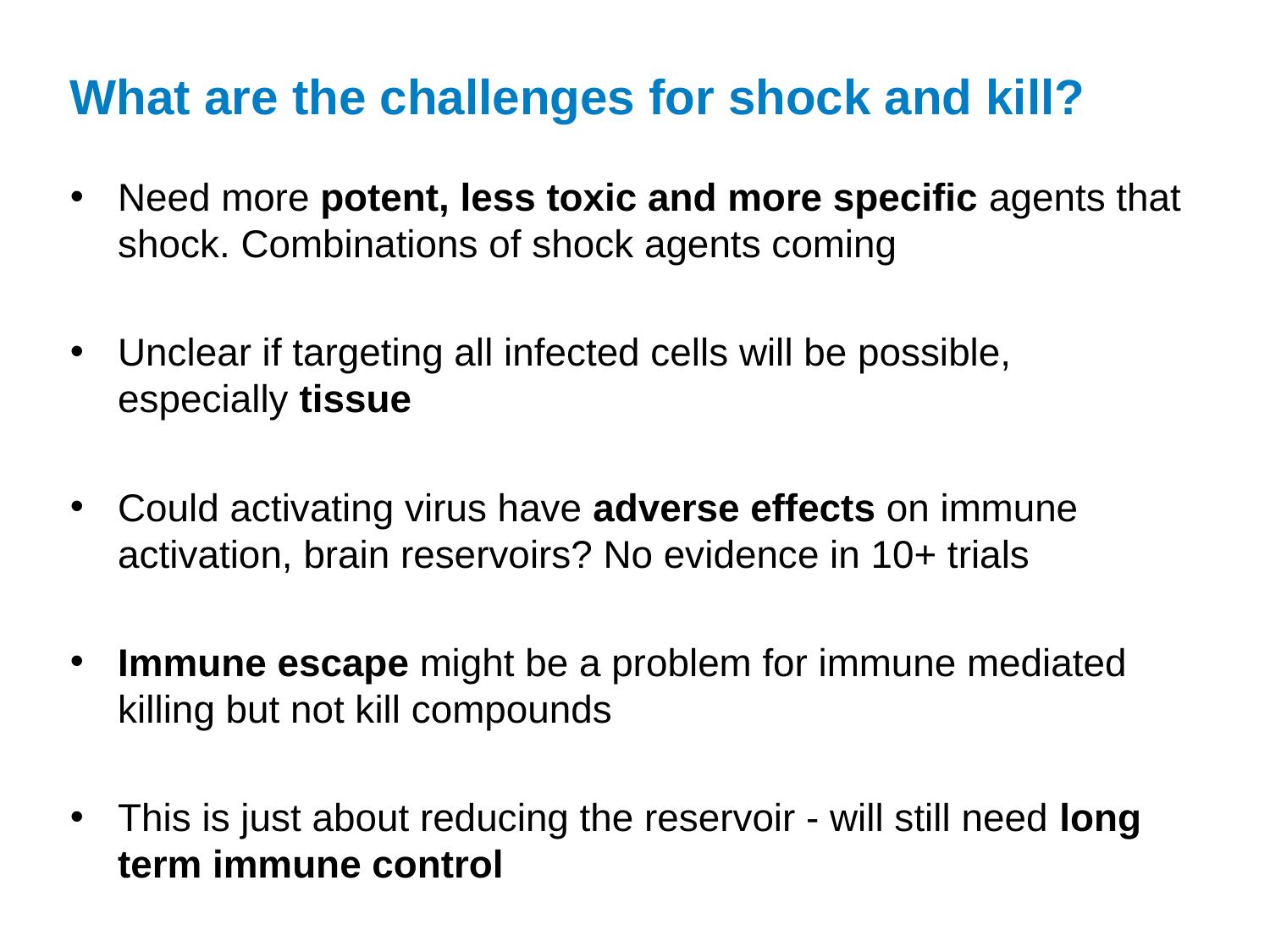

# What are the challenges for shock and kill?
Need more potent, less toxic and more specific agents that shock. Combinations of shock agents coming

Unclear if targeting all infected cells will be possible, especially tissue

Could activating virus have adverse effects on immune activation, brain reservoirs? No evidence in 10+ trials

Immune escape might be a problem for immune mediated killing but not kill compounds

This is just about reducing the reservoir - will still need long term immune control